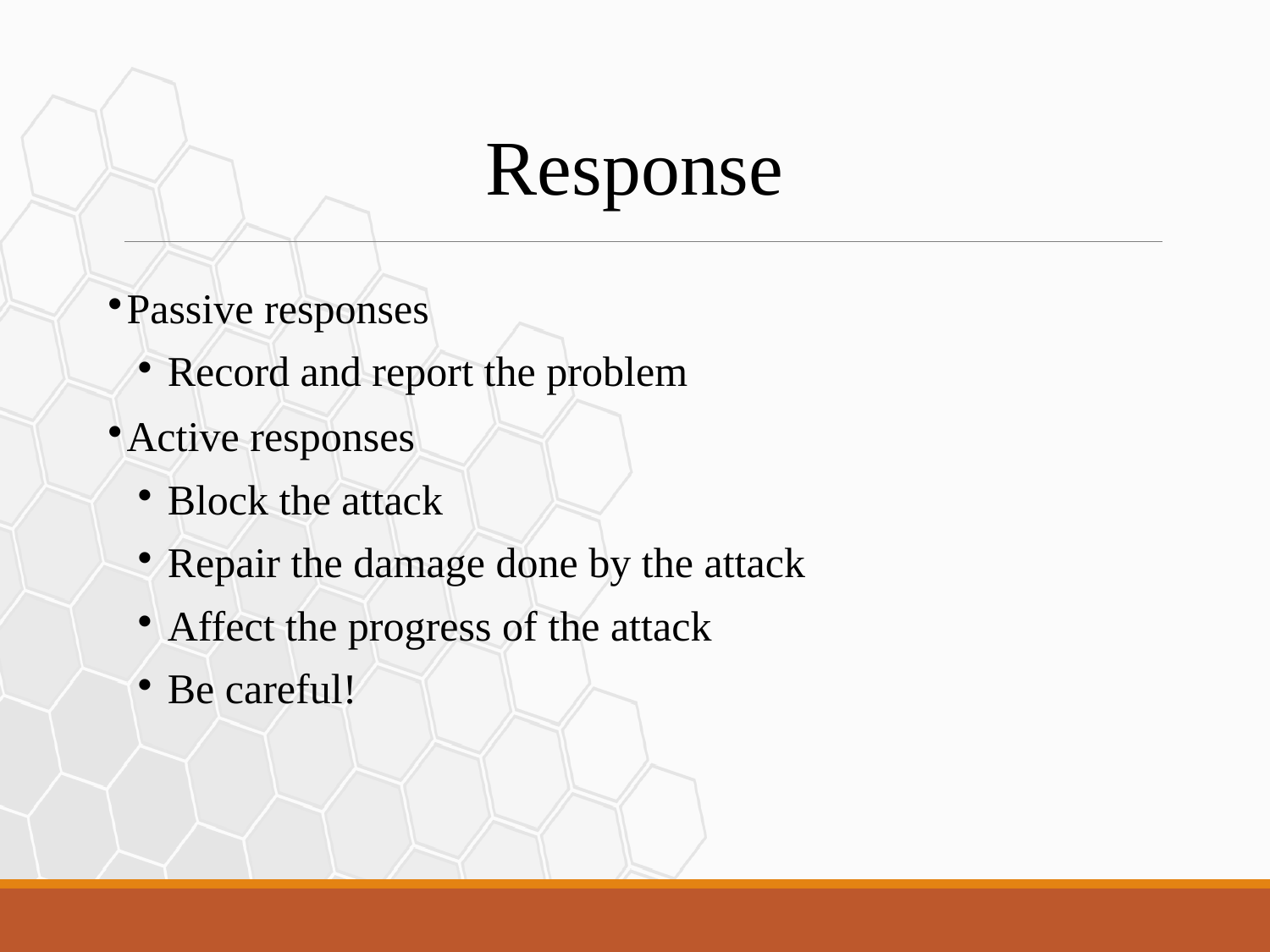

Response
Passive responses
Record and report the problem
Active responses
Block the attack
Repair the damage done by the attack
Affect the progress of the attack
Be careful!